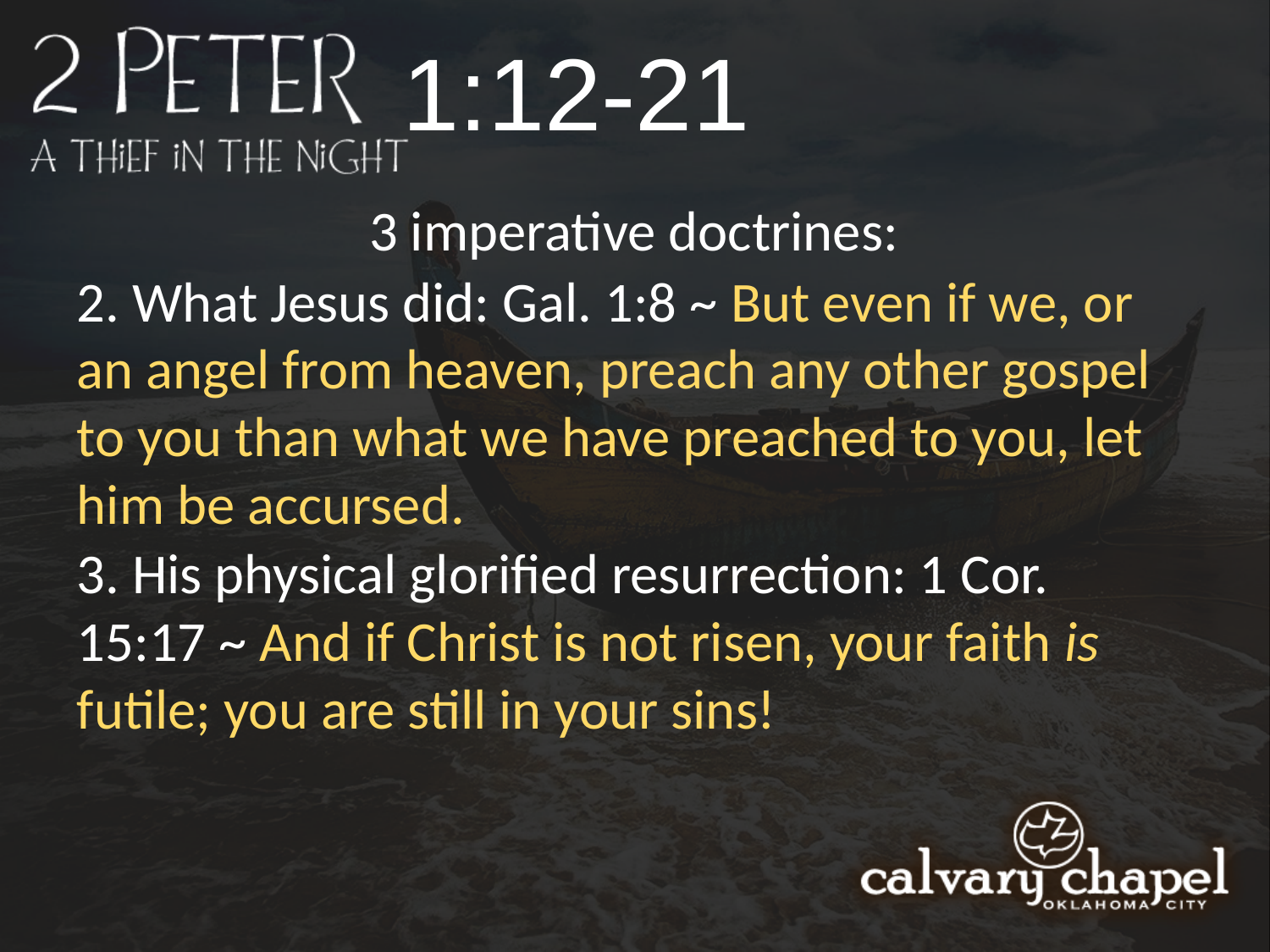

1:12-21
3 imperative doctrines:
2. What Jesus did: Gal. 1:8 ~ But even if we, or an angel from heaven, preach any other gospel to you than what we have preached to you, let him be accursed.
3. His physical glorified resurrection: 1 Cor. 15:17 ~ And if Christ is not risen, your faith is futile; you are still in your sins!